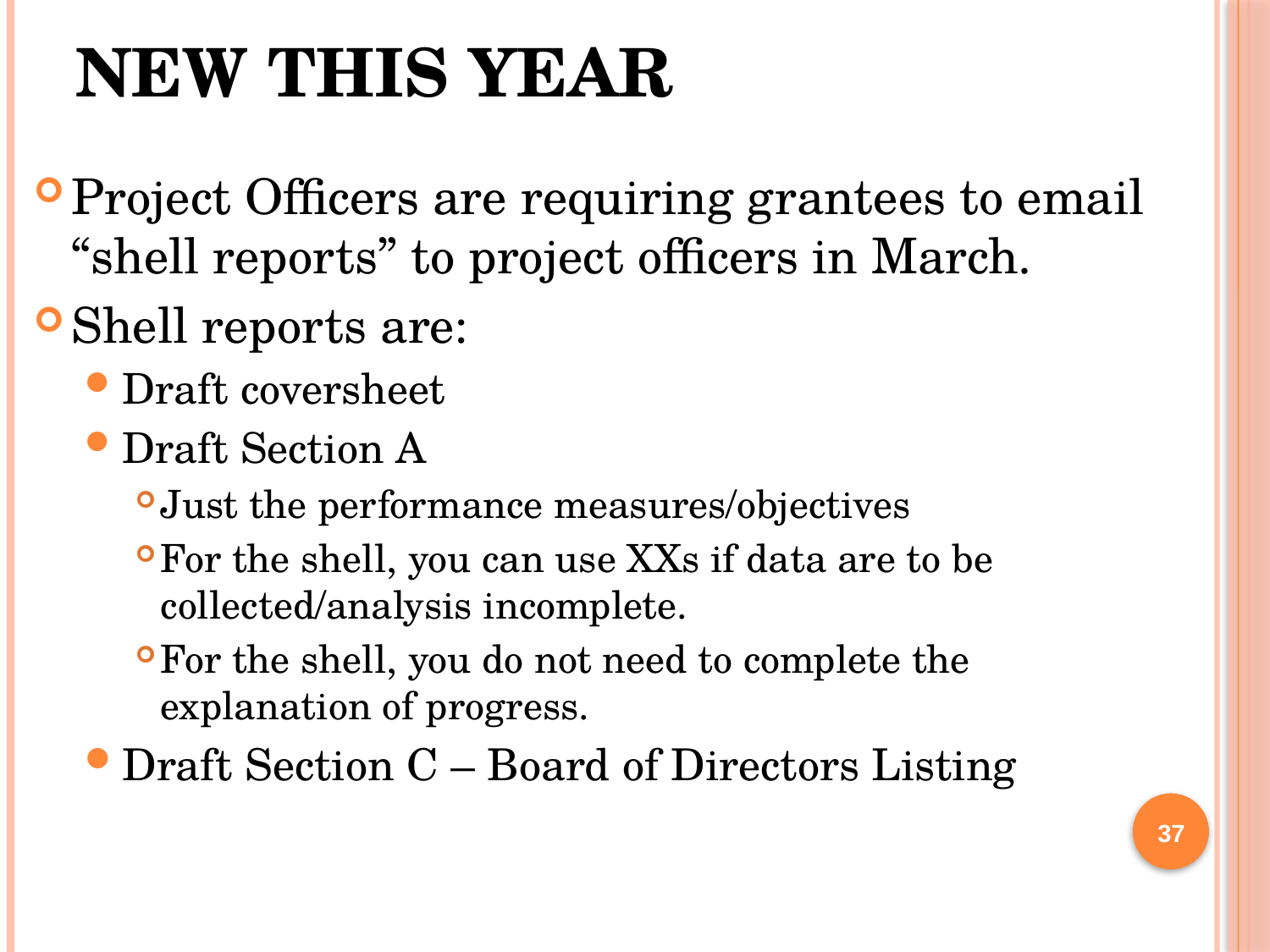

# New This Year
Project Officers are requiring grantees to email “shell reports” to project officers in March.
Shell reports are:
Draft coversheet
Draft Section A
Just the performance measures/objectives
For the shell, you can use XXs if data are to be collected/analysis incomplete.
For the shell, you do not need to complete the explanation of progress.
Draft Section C – Board of Directors Listing
37